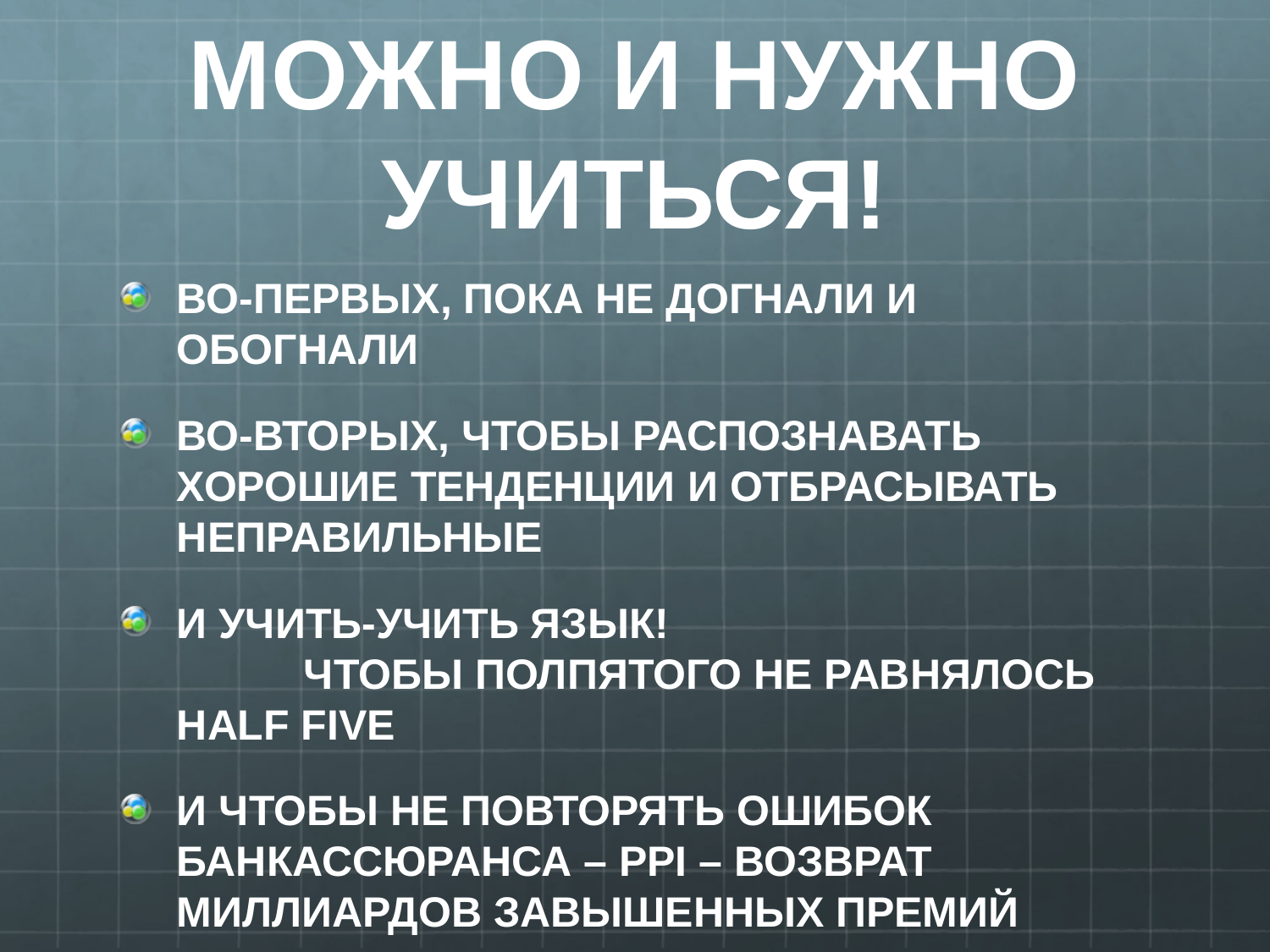

# МОЖНО И НУЖНО УЧИТЬСЯ!
ВО-ПЕРВЫХ, ПОКА НЕ ДОГНАЛИ И ОБОГНАЛИ
ВО-ВТОРЫХ, ЧТОБЫ РАСПОЗНАВАТЬ ХОРОШИЕ ТЕНДЕНЦИИ И ОТБРАСЫВАТЬ НЕПРАВИЛЬНЫЕ
И УЧИТЬ-УЧИТЬ ЯЗЫК! 					ЧТОБЫ ПОЛПЯТОГО НЕ РАВНЯЛОСЬ HALF FIVE
И ЧТОБЫ НЕ ПОВТОРЯТЬ ОШИБОК БАНКАССЮРАНСА – PPI – ВОЗВРАТ МИЛЛИАРДОВ ЗАВЫШЕННЫХ ПРЕМИЙ
ОБ ЭТОМ – НОВАЯ КНИГА